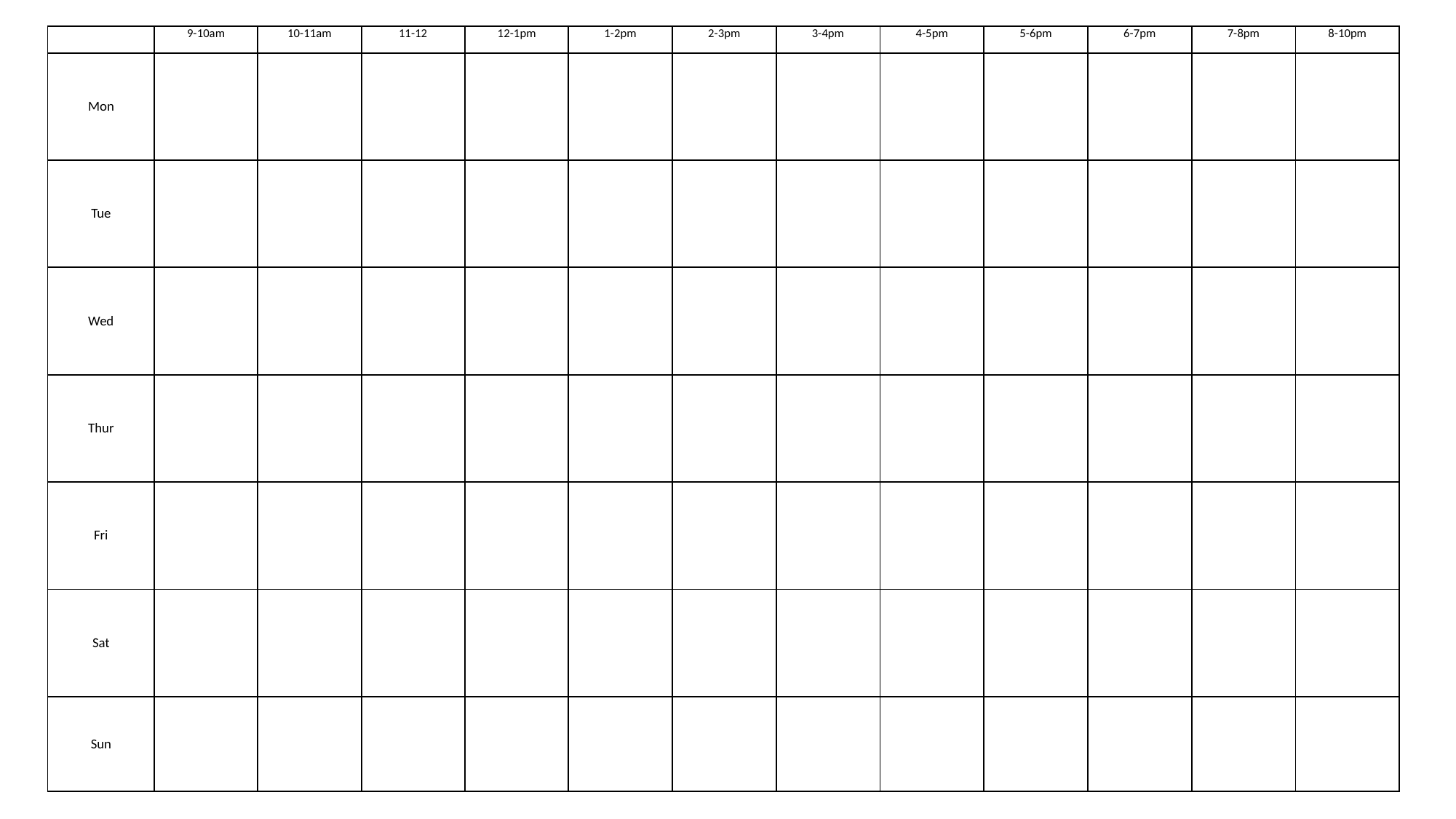

|  | 9-10am | 10-11am | 11-12 | 12-1pm | 1-2pm | 2-3pm | 3-4pm | 4-5pm | 5-6pm | 6-7pm | 7-8pm | 8-10pm |
| --- | --- | --- | --- | --- | --- | --- | --- | --- | --- | --- | --- | --- |
| Mon |  |  |  |  |  |  |  |  |  |  |  |  |
| Tue |  |  |  |  |  |  |  |  |  |  |  |  |
| Wed |  |  |  |  |  |  |  |  |  |  |  |  |
| Thur |  |  |  |  |  |  |  |  |  |  |  |  |
| Fri |  |  |  |  |  |  |  |  |  |  |  |  |
| Sat |  |  |  |  |  |  |  |  |  |  |  |  |
| Sun |  |  |  |  |  |  |  |  |  |  |  |  |